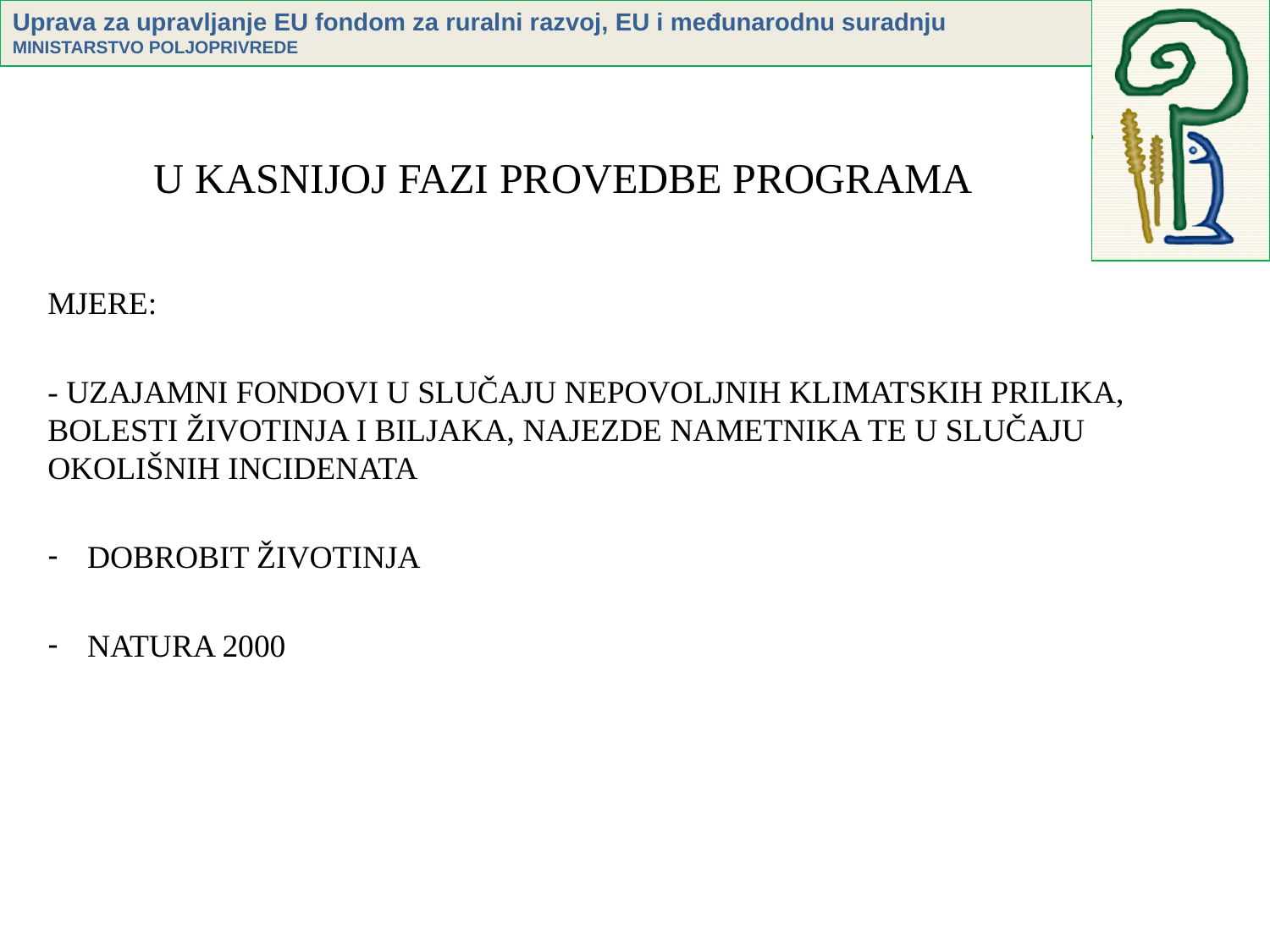

# U KASNIJOJ FAZI PROVEDBE PROGRAMA
MJERE:

- UZAJAMNI FONDOVI U SLUČAJU NEPOVOLJNIH KLIMATSKIH PRILIKA, BOLESTI ŽIVOTINJA I BILJAKA, NAJEZDE NAMETNIKA TE U SLUČAJU OKOLIŠNIH INCIDENATA

DOBROBIT ŽIVOTINJA

NATURA 2000